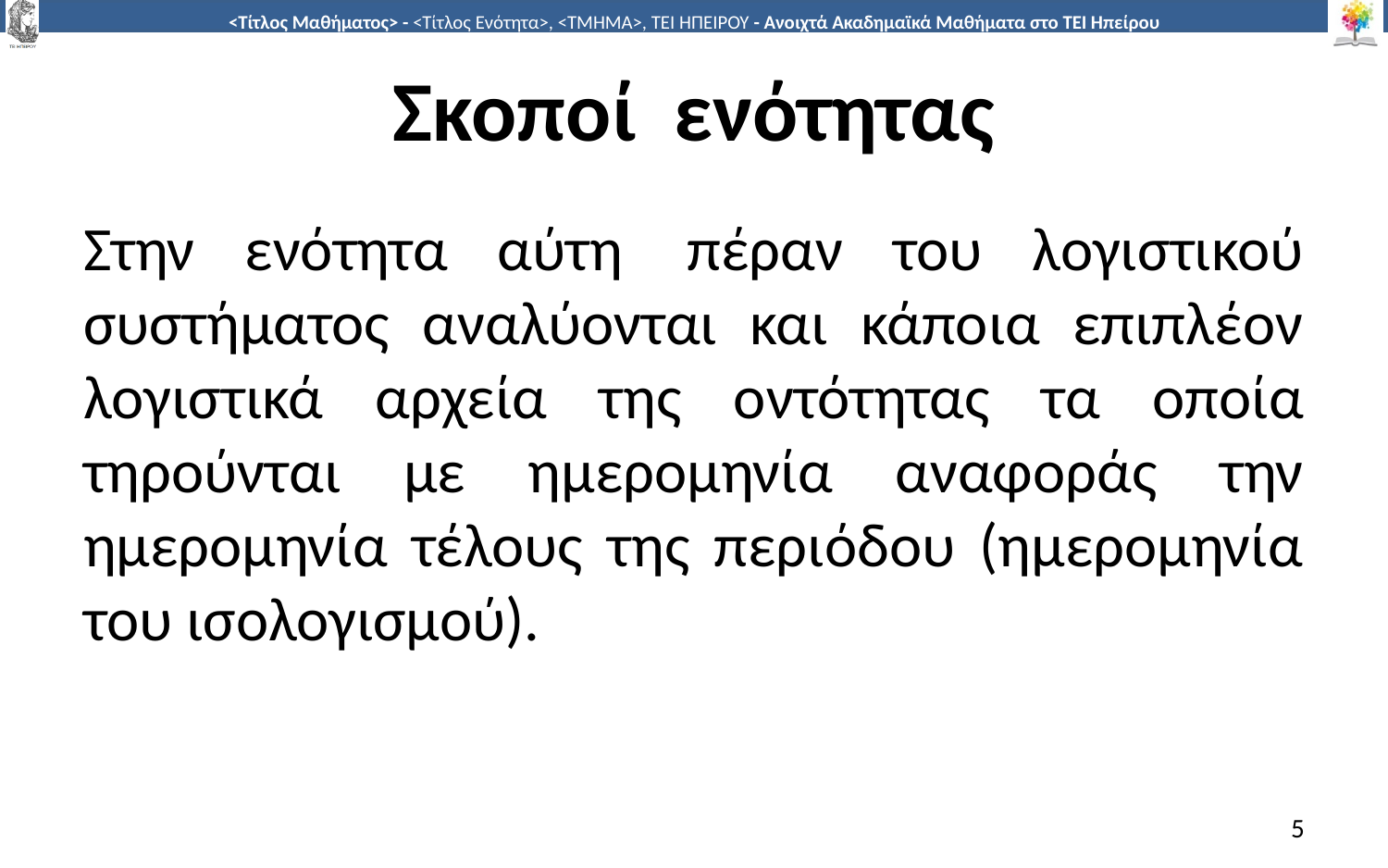

# Σκοποί  ενότητας
Στην ενότητα αύτη  πέραν του λογιστικού συστήματος αναλύονται και κάποια επιπλέον λογιστικά αρχεία της οντότητας τα οποία τηρούνται με ημερομηνία αναφοράς την ημερομηνία τέλους της περιόδου (ημερομηνία του ισολογισμού).

5